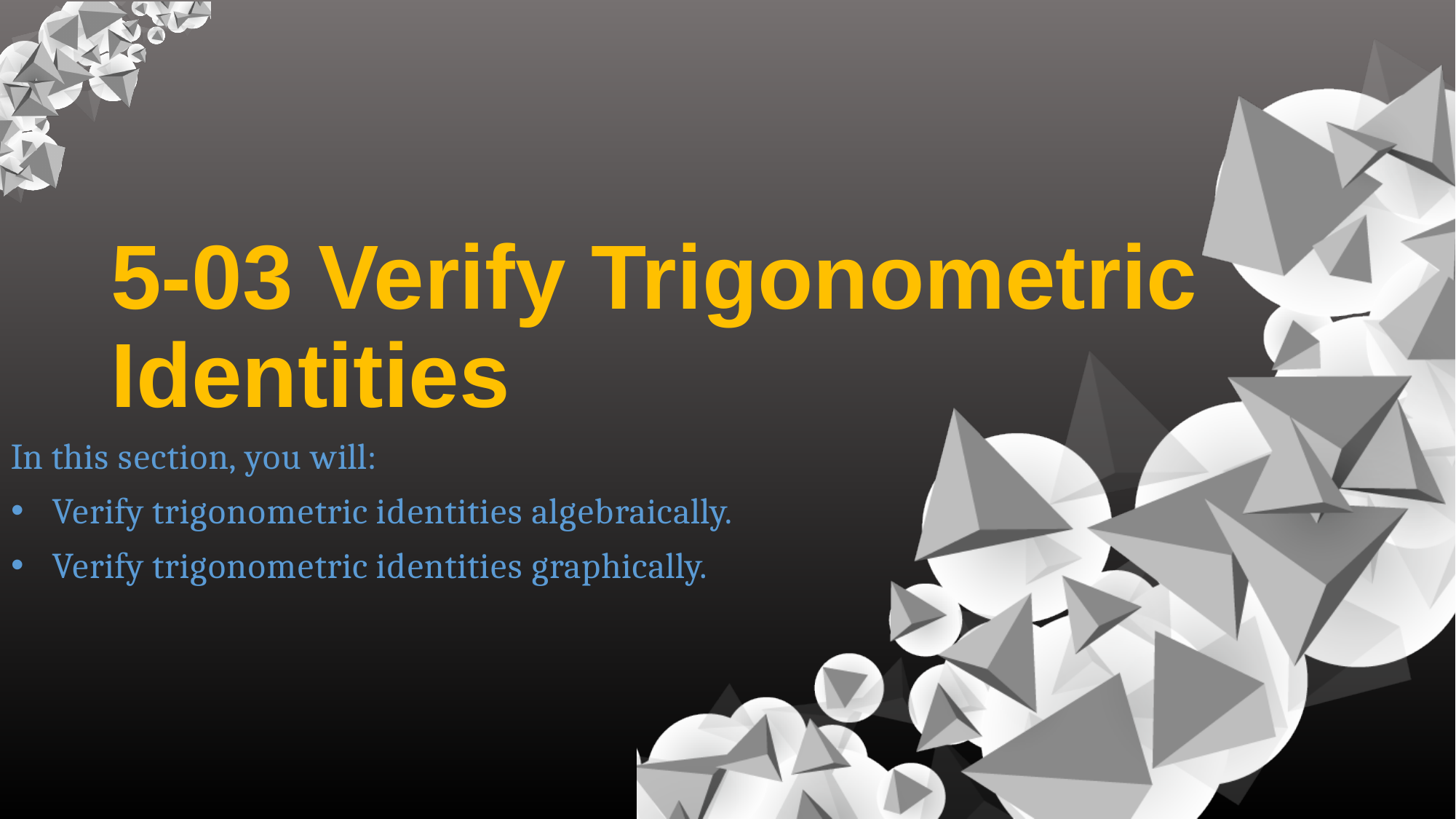

# 5-03 Verify Trigonometric Identities
In this section, you will:
Verify trigonometric identities algebraically.
Verify trigonometric identities graphically.